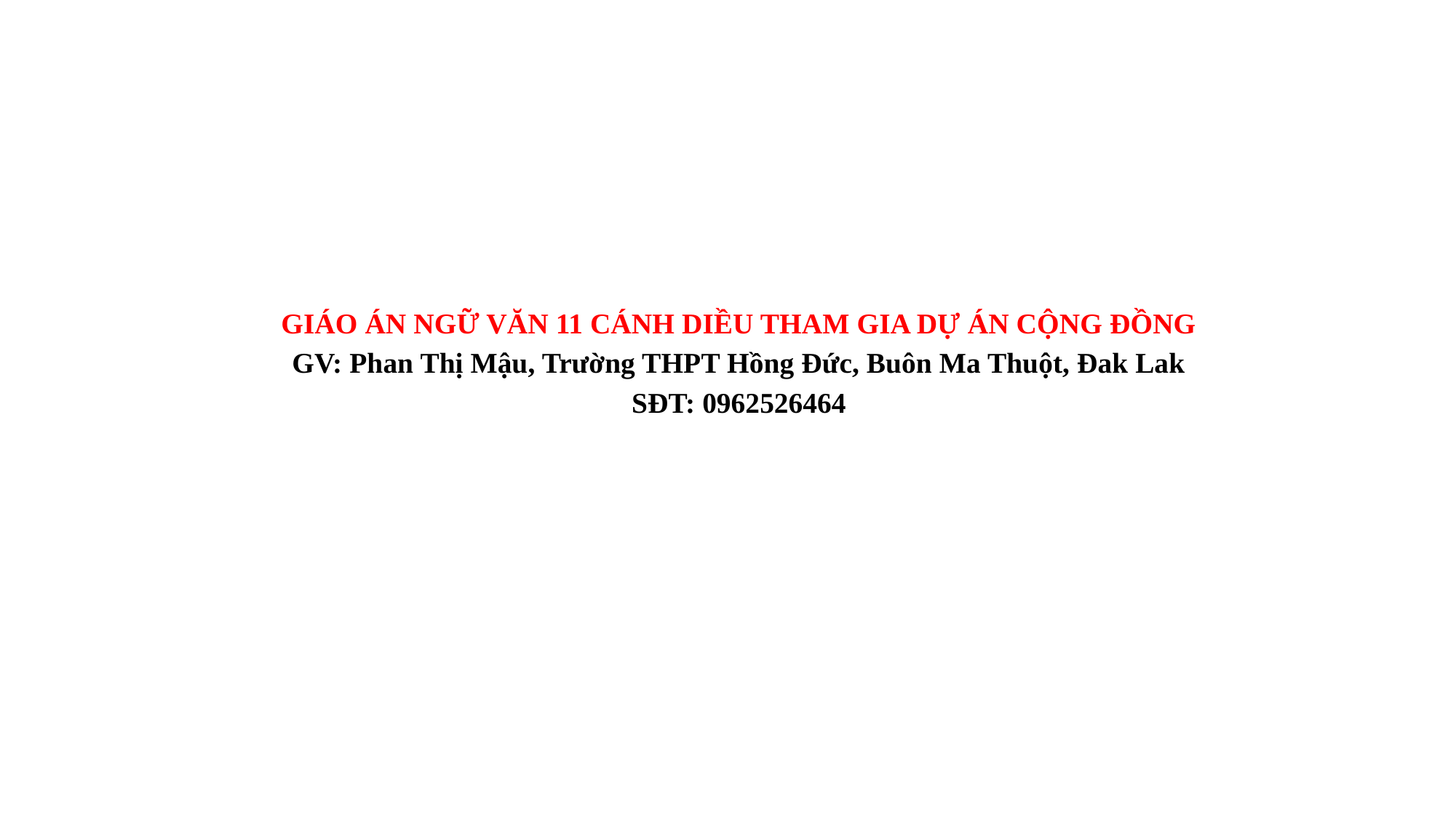

# GIÁO ÁN NGỮ VĂN 11 CÁNH DIỀU THAM GIA DỰ ÁN CỘNG ĐỒNG GV: Phan Thị Mậu, Trường THPT Hồng Đức, Buôn Ma Thuột, Đak Lak SĐT: 0962526464